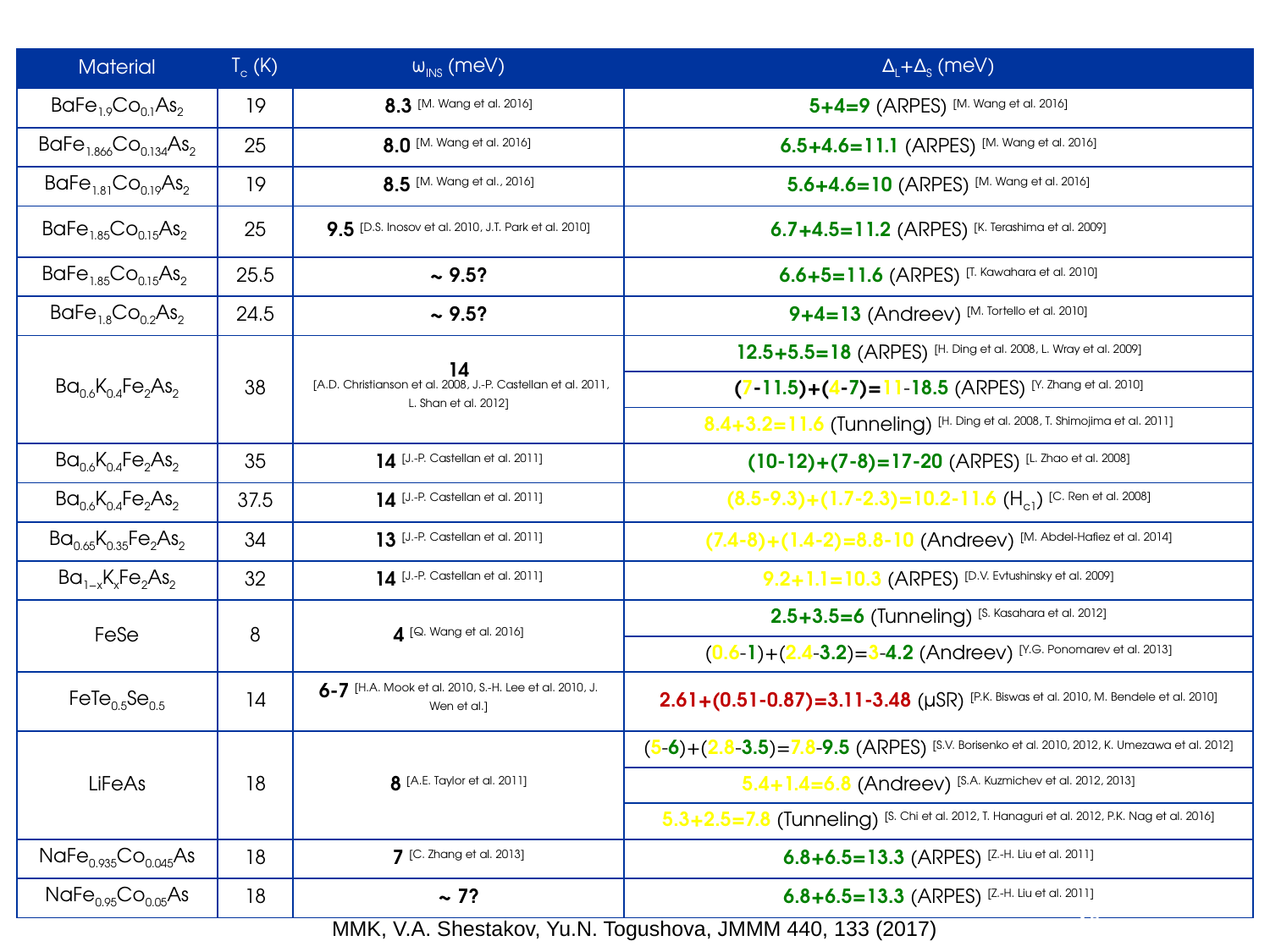

| Material | Tc (K) | ωINS (meV) | ∆L+∆S (meV) |
| --- | --- | --- | --- |
| BaFe1.9Co0.1As2 | 19 | 8.3 [M. Wang et al. 2016] | 5+4=9 (ARPES) [M. Wang et al. 2016] |
| BaFe1.866Co0.134As2 | 25 | 8.0 [M. Wang et al. 2016] | 6.5+4.6=11.1 (ARPES) [M. Wang et al. 2016] |
| BaFe1.81Co0.19As2 | 19 | 8.5 [M. Wang et al., 2016] | 5.6+4.6=10 (ARPES) [M. Wang et al. 2016] |
| BaFe1.85Co0.15As2 | 25 | 9.5 [D.S. Inosov et al. 2010, J.T. Park et al. 2010] | 6.7+4.5=11.2 (ARPES) [K. Terashima et al. 2009] |
| BaFe1.85Co0.15As2 | 25.5 | ∼ 9.5? | 6.6+5=11.6 (ARPES) [T. Kawahara et al. 2010] |
| BaFe1.8Co0.2As2 | 24.5 | ∼ 9.5? | 9+4=13 (Andreev) [M. Tortello et al. 2010] |
| Ba0.6K0.4Fe2As2 | 38 | 14 [A.D. Christianson et al. 2008, J.-P. Castellan et al. 2011, L. Shan et al. 2012] | 12.5+5.5=18 (ARPES) [H. Ding et al. 2008, L. Wray et al. 2009] |
|  |  |  | (7-11.5)+(4-7)=11-18.5 (ARPES) [Y. Zhang et al. 2010] |
|  |  |  | 8.4+3.2=11.6 (Tunneling) [H. Ding et al. 2008, T. Shimojima et al. 2011] |
| Ba0.6K0.4Fe2As2 | 35 | 14 [J.-P. Castellan et al. 2011] | (10-12)+(7-8)=17-20 (ARPES) [L. Zhao et al. 2008] |
| Ba0.6K0.4Fe2As2 | 37.5 | 14 [J.-P. Castellan et al. 2011] | (8.5-9.3)+(1.7-2.3)=10.2-11.6 (Hc1) [C. Ren et al. 2008] |
| Ba0.65K0.35Fe2As2 | 34 | 13 [J.-P. Castellan et al. 2011] | (7.4-8)+(1.4-2)=8.8-10 (Andreev) [M. Abdel-Hafiez et al. 2014] |
| Ba1−xKxFe2As2 | 32 | 14 [J.-P. Castellan et al. 2011] | 9.2+1.1=10.3 (ARPES) [D.V. Evtushinsky et al. 2009] |
| FeSe | 8 | 4 [Q. Wang et al. 2016] | 2.5+3.5=6 (Tunneling) [S. Kasahara et al. 2012] |
|  |  |  | (0.6-1)+(2.4-3.2)=3-4.2 (Andreev) [Y.G. Ponomarev et al. 2013] |
| FeTe0.5Se0.5 | 14 | 6-7 [H.A. Mook et al. 2010, S.-H. Lee et al. 2010, J. Wen et al.] | 2.61+(0.51-0.87)=3.11-3.48 (µSR) [P.K. Biswas et al. 2010, M. Bendele et al. 2010] |
| LiFeAs | 18 | 8 [A.E. Taylor et al. 2011] | (5-6)+(2.8-3.5)=7.8-9.5 (ARPES) [S.V. Borisenko et al. 2010, 2012, K. Umezawa et al. 2012] |
|  |  |  | 5.4+1.4=6.8 (Andreev) [S.A. Kuzmichev et al. 2012, 2013] |
|  |  |  | 5.3+2.5=7.8 (Tunneling) [S. Chi et al. 2012, T. Hanaguri et al. 2012, P.K. Nag et al. 2016] |
| NaFe0.935Co0.045As | 18 | 7 [C. Zhang et al. 2013] | 6.8+6.5=13.3 (ARPES) [Z.-H. Liu et al. 2011] |
| NaFe0.95Co0.05As | 18 | ∼ 7? | 6.8+6.5=13.3 (ARPES) [Z.-H. Liu et al. 2011] |
18
MMK, V.A. Shestakov, Yu.N. Togushova, JMMM 440, 133 (2017)